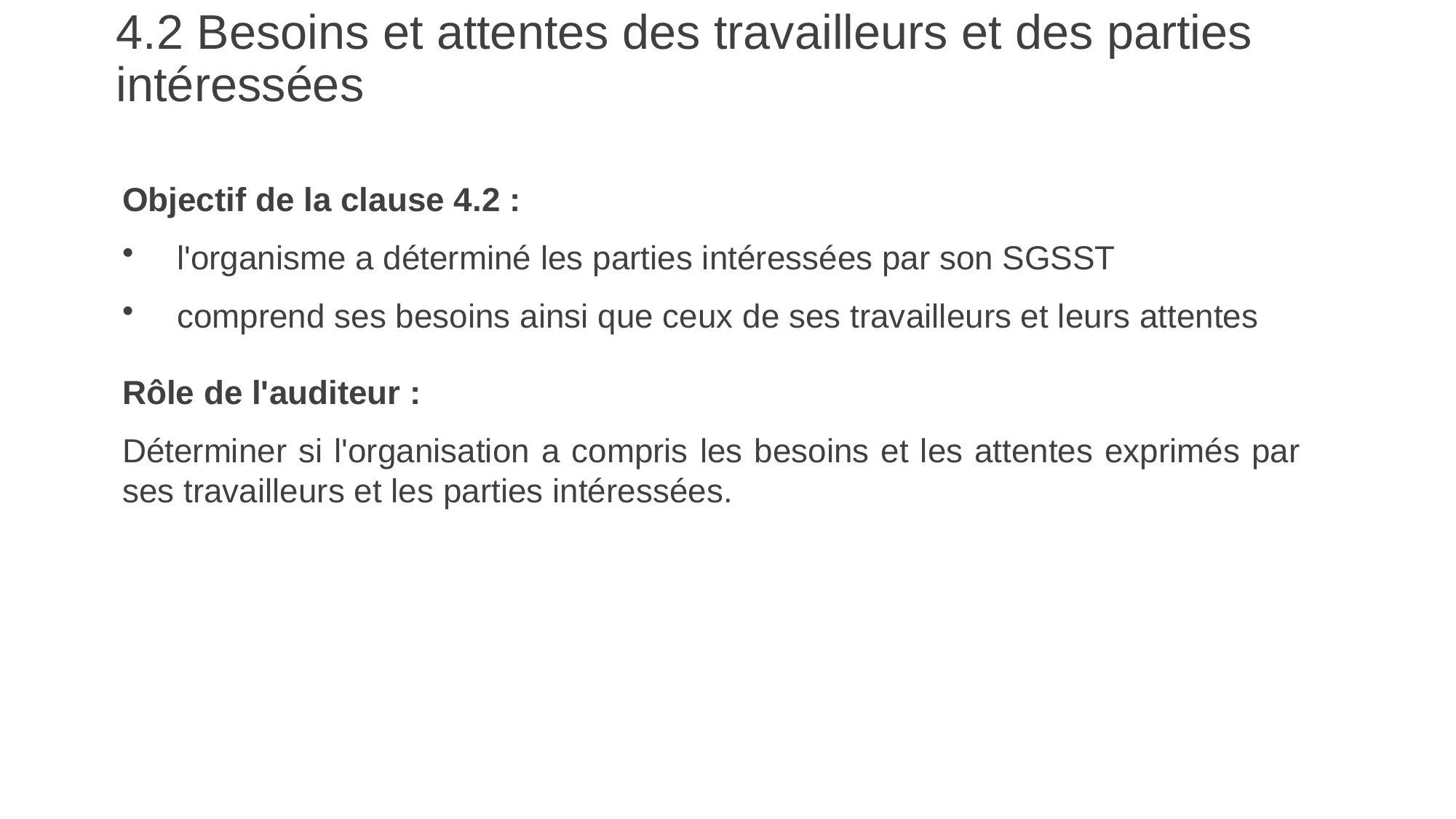

# 4.2 Besoins et attentes des travailleurs et des parties intéressées
Objectif de la clause 4.2 :
l'organisme a déterminé les parties intéressées par son SGSST
comprend ses besoins ainsi que ceux de ses travailleurs et leurs attentes
Rôle de l'auditeur :
Déterminer si l'organisation a compris les besoins et les attentes exprimés par ses travailleurs et les parties intéressées.